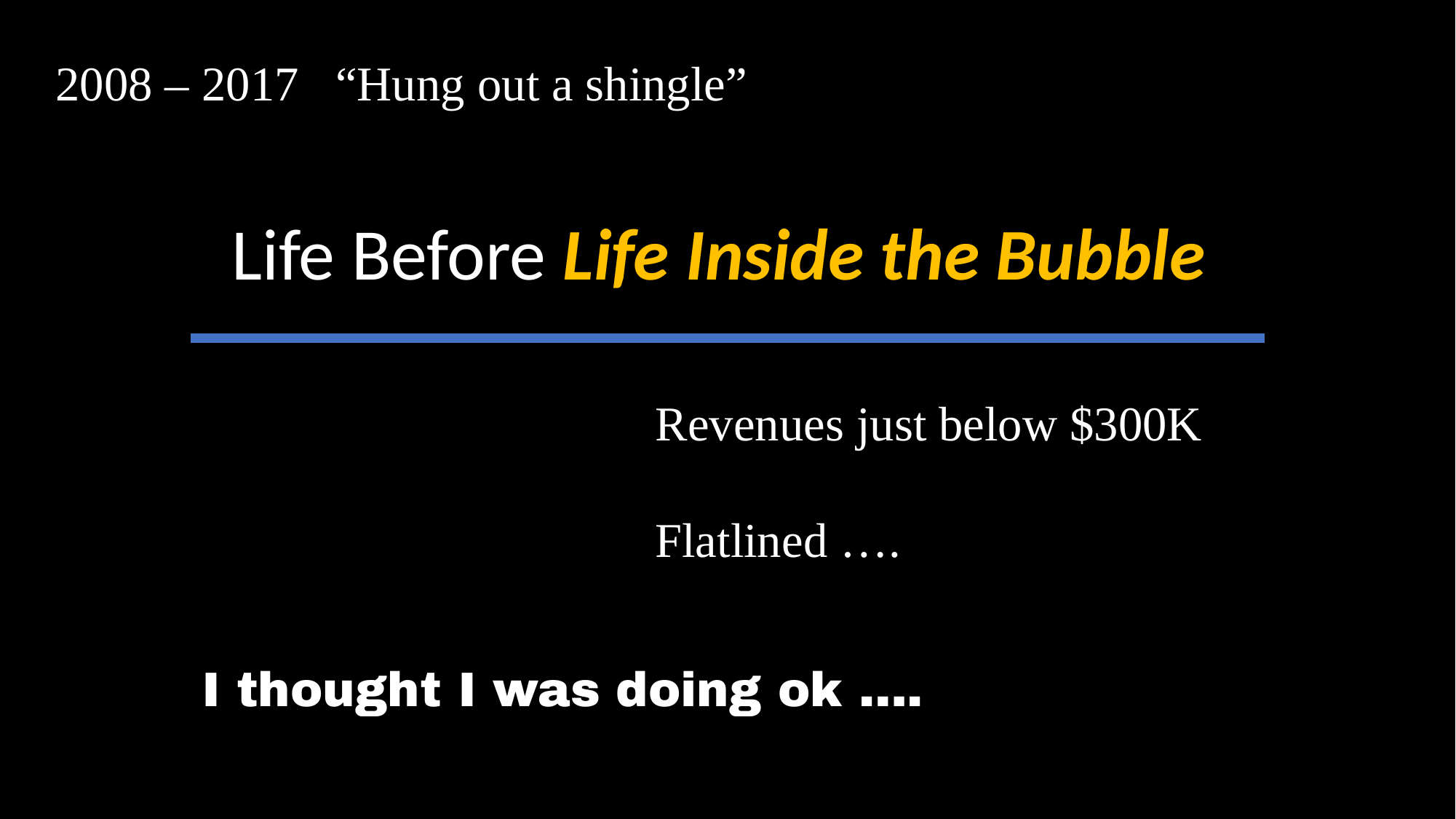

2008 – 2017   “Hung out a shingle”
Life Before Life Inside the Bubble
Revenues just below $300K

Flatlined ….
I thought I was doing ok ….